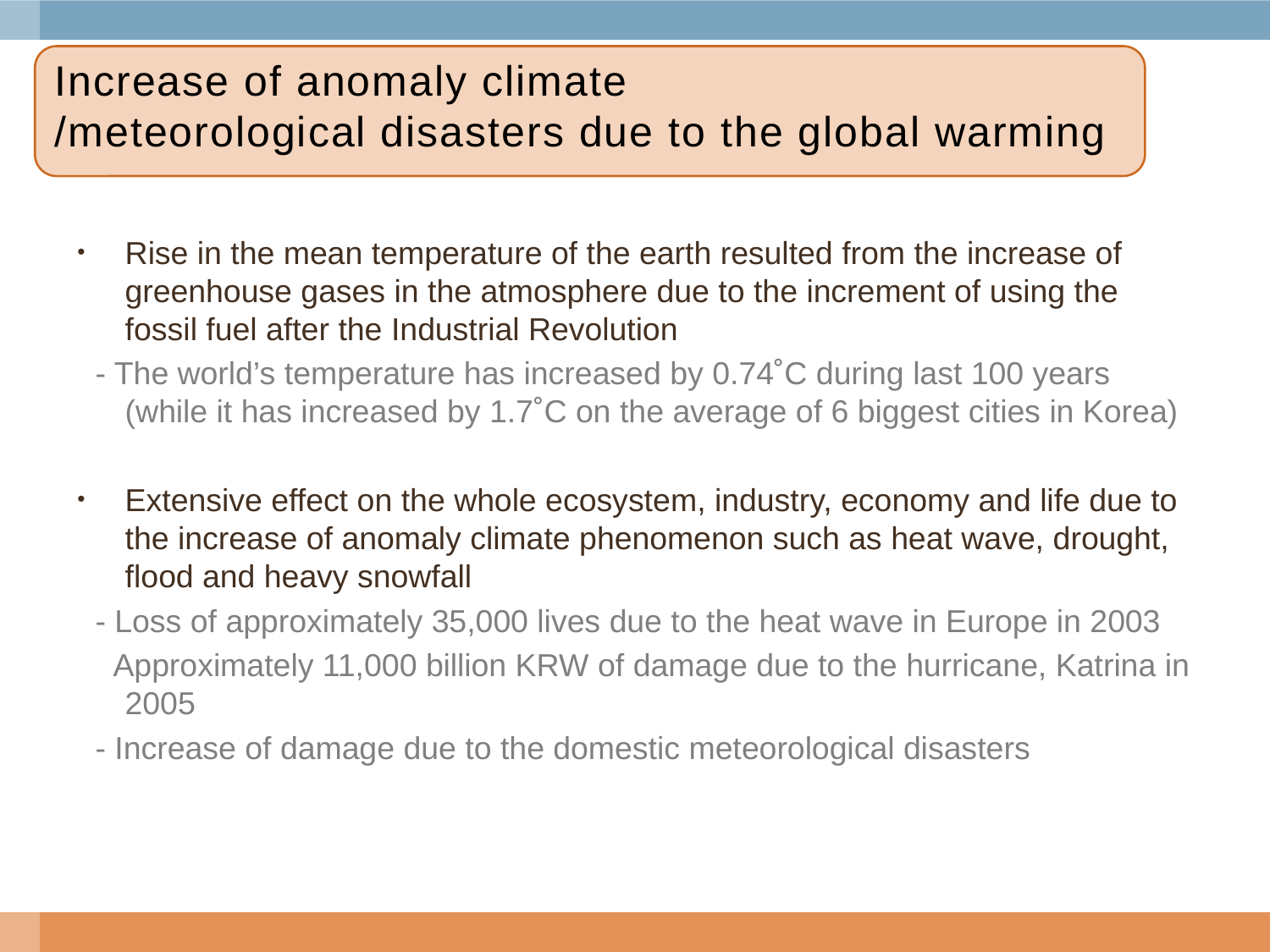

# Increase of anomaly climate /meteorological disasters due to the global warming

Rise in the mean temperature of the earth resulted from the increase of greenhouse gases in the atmosphere due to the increment of using the fossil fuel after the Industrial Revolution
  - The world’s temperature has increased by 0.74˚C during last 100 years (while it has increased by 1.7˚C on the average of 6 biggest cities in Korea)

Extensive effect on the whole ecosystem, industry, economy and life due to the increase of anomaly climate phenomenon such as heat wave, drought, flood and heavy snowfall
  - Loss of approximately 35,000 lives due to the heat wave in Europe in 2003
    Approximately 11,000 billion KRW of damage due to the hurricane, Katrina in 2005
  - Increase of damage due to the domestic meteorological disasters